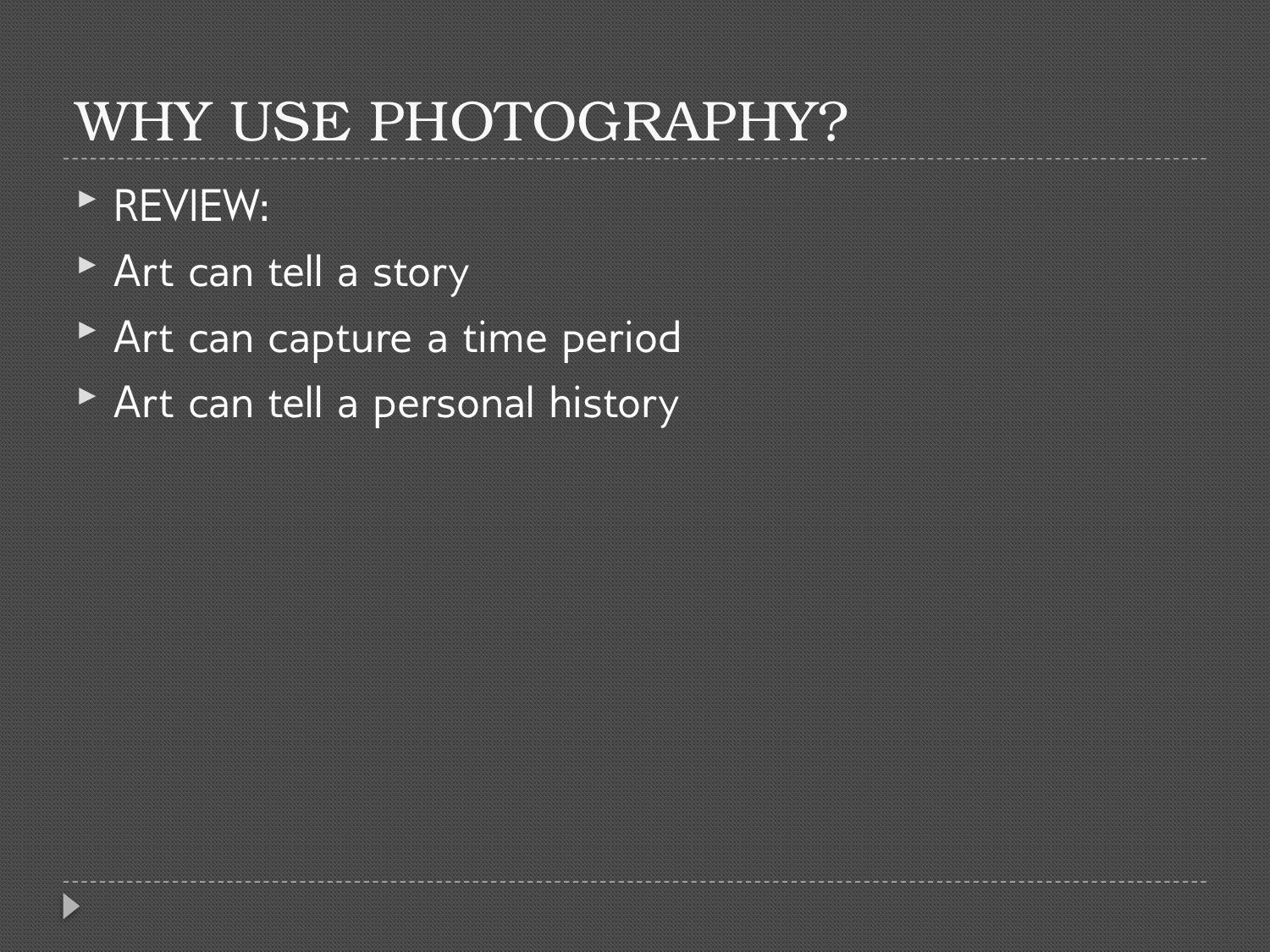

# WHY USE PHOTOGRAPHY?
REVIEW:
Art can tell a story
Art can capture a time period
Art can tell a personal history